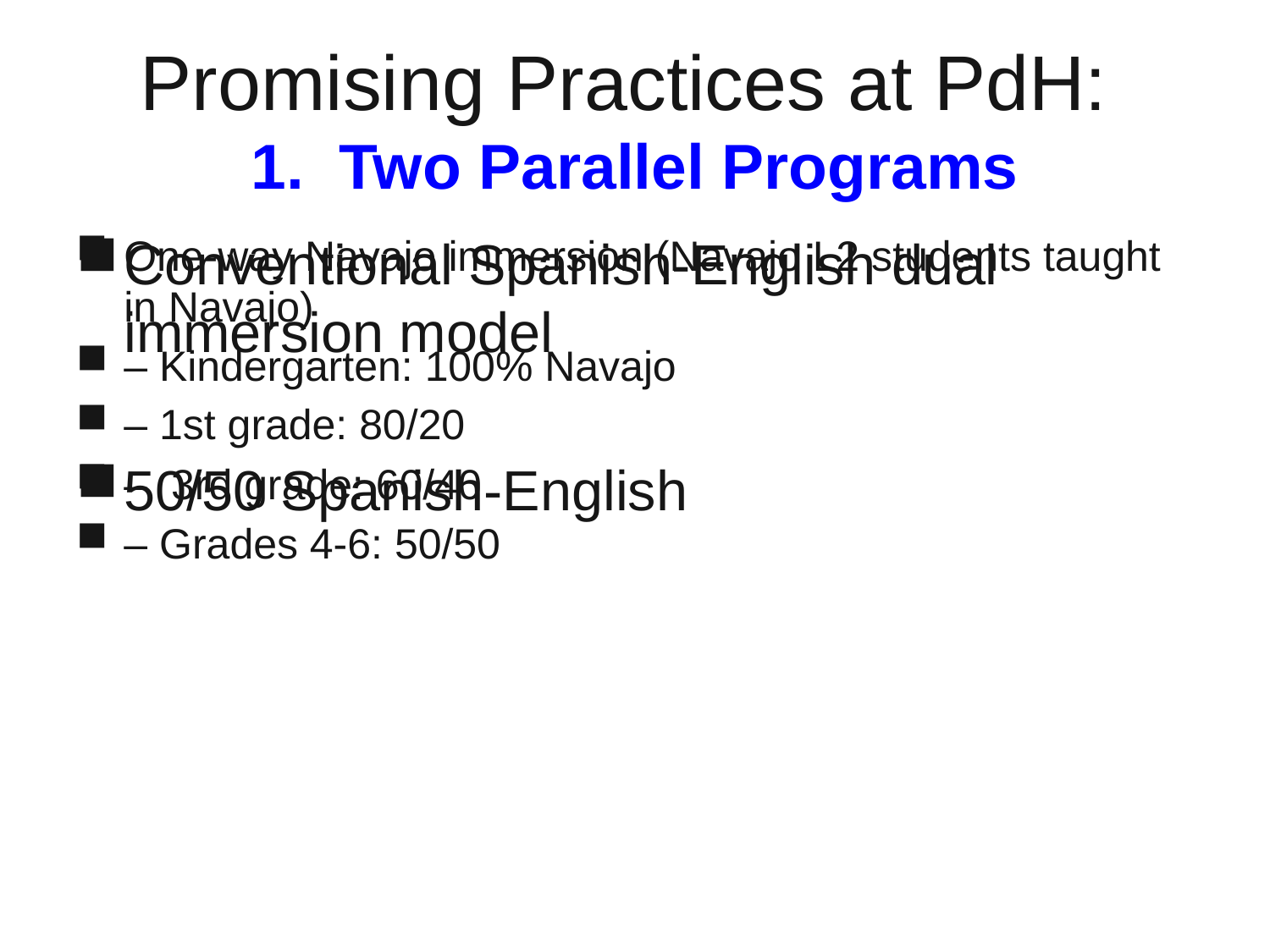

# Promising Practices at PdH: 1.  Two Parallel Programs
Conventional Spanish-English dual immersion model

50/50 Spanish-English
One-way Navajo immersion (Navajo L2 students taught in Navajo)
– Kindergarten: 100% Navajo
– 1st grade: 80/20
–  3rd grade: 60/40
– Grades 4-6: 50/50
TL McCarty, NISBA, 7/20/10